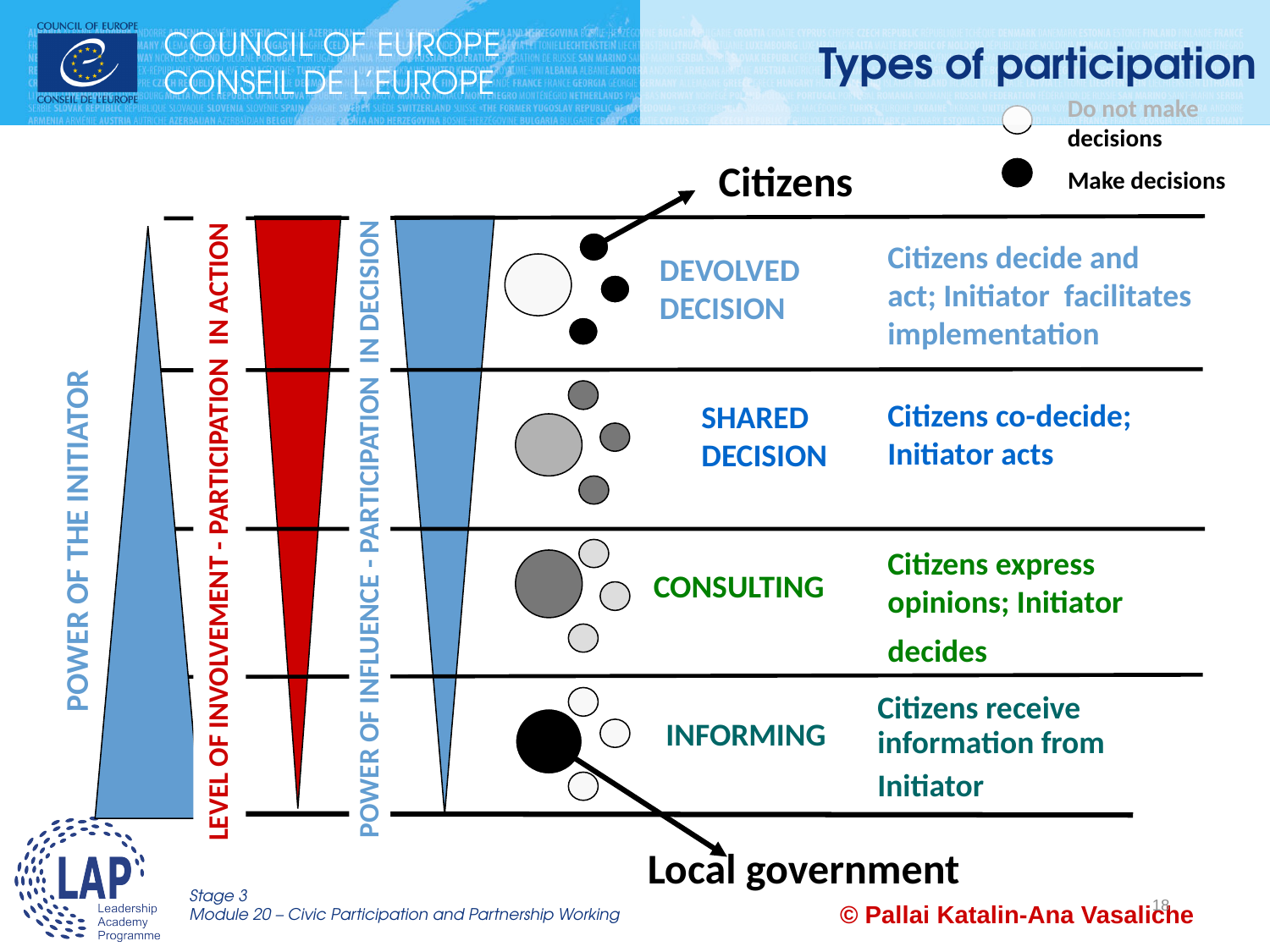

# Types of participation
Do not make decisions

Citizens

Make decisions
POWER OF INFLUENCE - PARTICIPATION  IN DECISION

POWER OF THE INITIATOR

LEVEL OF INVOLVEMENT - PARTICIPATION  IN ACTION

Citizens decide and act; Initiator  facilitates implementation

DEVOLVED DECISION

Citizens co-decide; Initiator acts
SHARED
DECISION

Citizens express opinions; Initiator decides

CONSULTING

Citizens receive information from Initiator

INFORMING

Local government
Stage 3
Module 20 – Civic Participation and Partnership Working
18
© Pallai Katalin-Ana Vasaliche